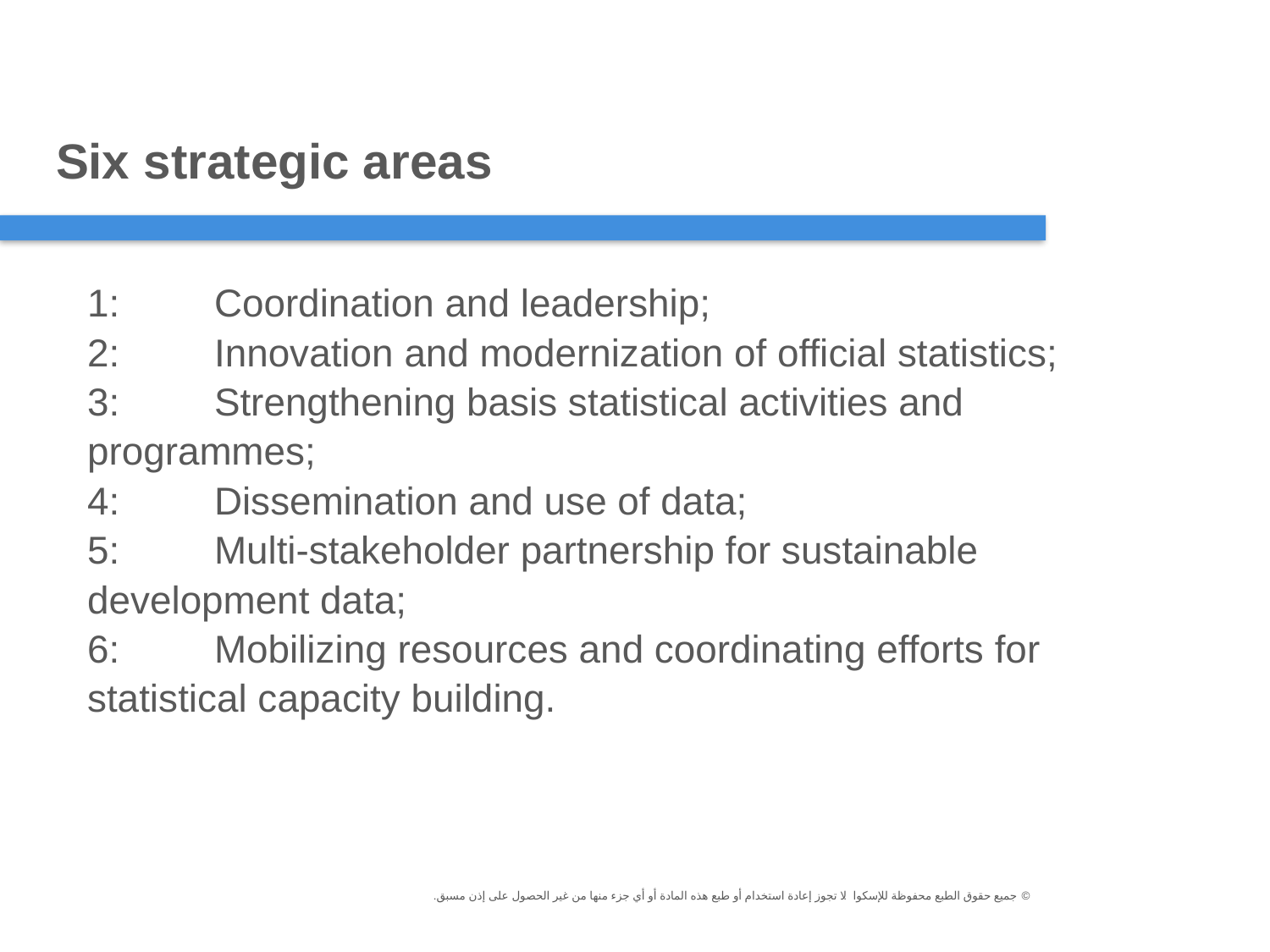

Six strategic areas
1: 	Coordination and leadership;
2: 	Innovation and modernization of official statistics;
3: 	Strengthening basis statistical activities and programmes;
4: 	Dissemination and use of data;
5: 	Multi-stakeholder partnership for sustainable development data;
6: 	Mobilizing resources and coordinating efforts for statistical capacity building.